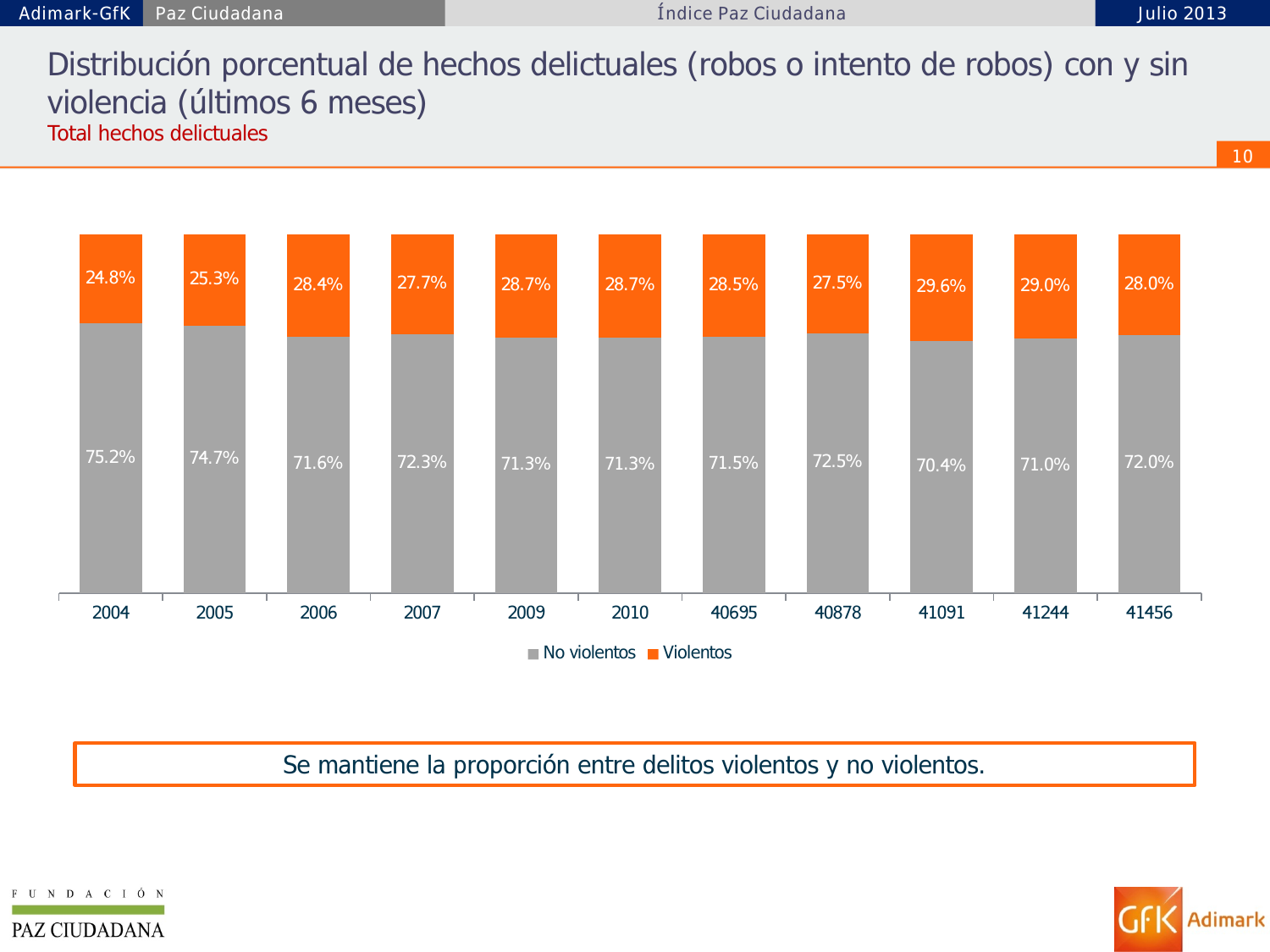

Distribución porcentual de hechos delictuales (robos o intento de robos) con y sin violencia (últimos 6 meses)
Total hechos delictuales
10

### Chart

| Category | No violentos | Violentos |
|---|---|---|
| 2004 | 0.7521010588352064 | 0.24789894116479344 |
| 2005 | 0.7465549625516265 | 0.25344503744837343 |
| 2006 | 0.7159166517945715 | 0.28408334820542847 |
| 2007 | 0.7228776951645037 | 0.2771223048354961 |
| 2009 | 0.7125931793263981 | 0.28740682067360196 |
| 2010 | 0.7126535645341916 | 0.2873464354658084 |
| 40695 | 0.7146815467664615 | 0.28531845323353855 |
| 40878 | 0.7249387512057182 | 0.2750612487942818 |
| 41091 | 0.7037122968161653 | 0.2962877031838346 |
| 41244 | 0.7098159223047404 | 0.2901840776952596 |
| 41456 | 0.7201221735921831 | 0.2798778264078169 |
Se mantiene la proporción entre delitos violentos y no violentos.